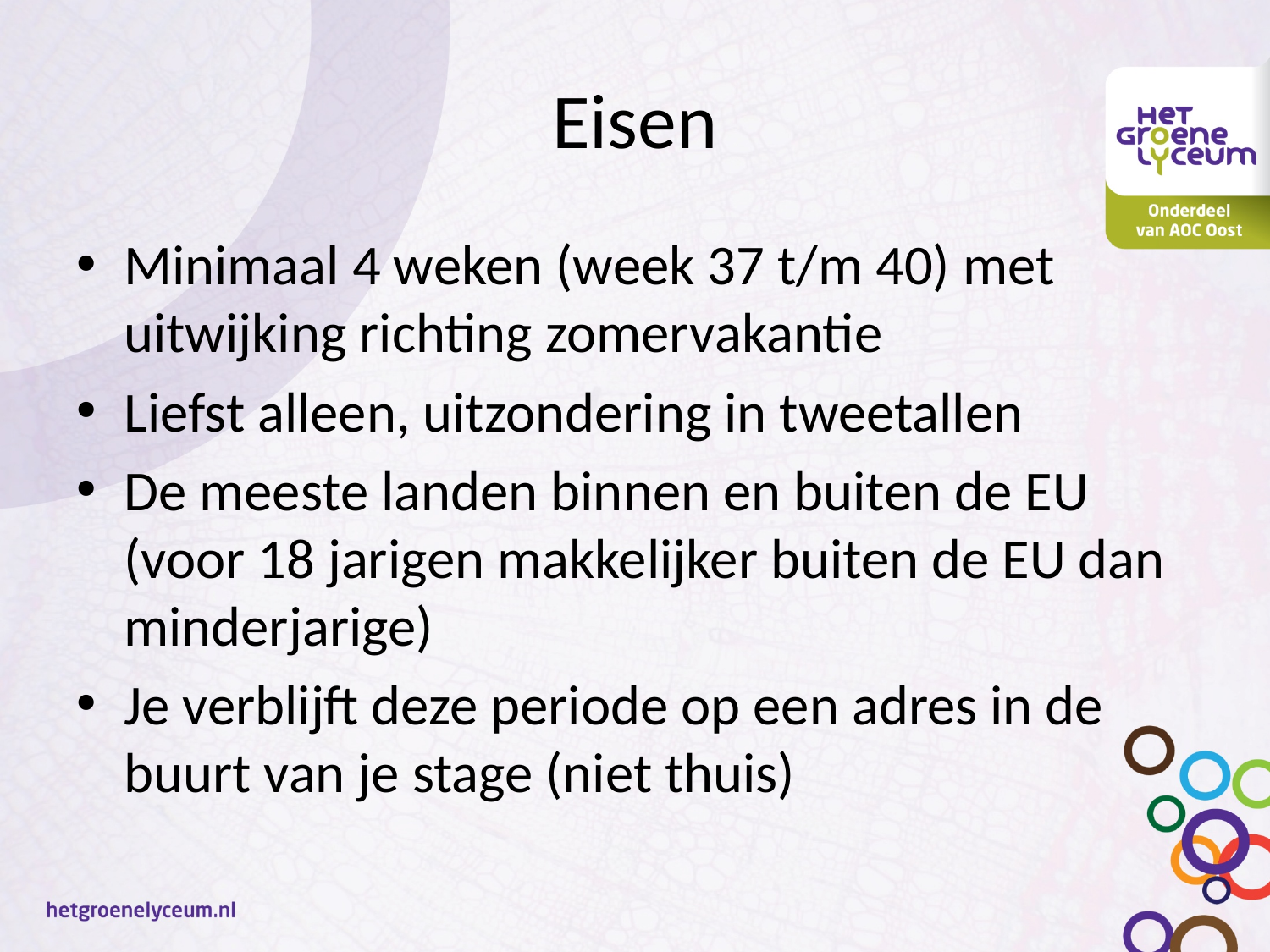

# Eisen
Minimaal 4 weken (week 37 t/m 40) met uitwijking richting zomervakantie
Liefst alleen, uitzondering in tweetallen
De meeste landen binnen en buiten de EU (voor 18 jarigen makkelijker buiten de EU dan minderjarige)
Je verblijft deze periode op een adres in de buurt van je stage (niet thuis)